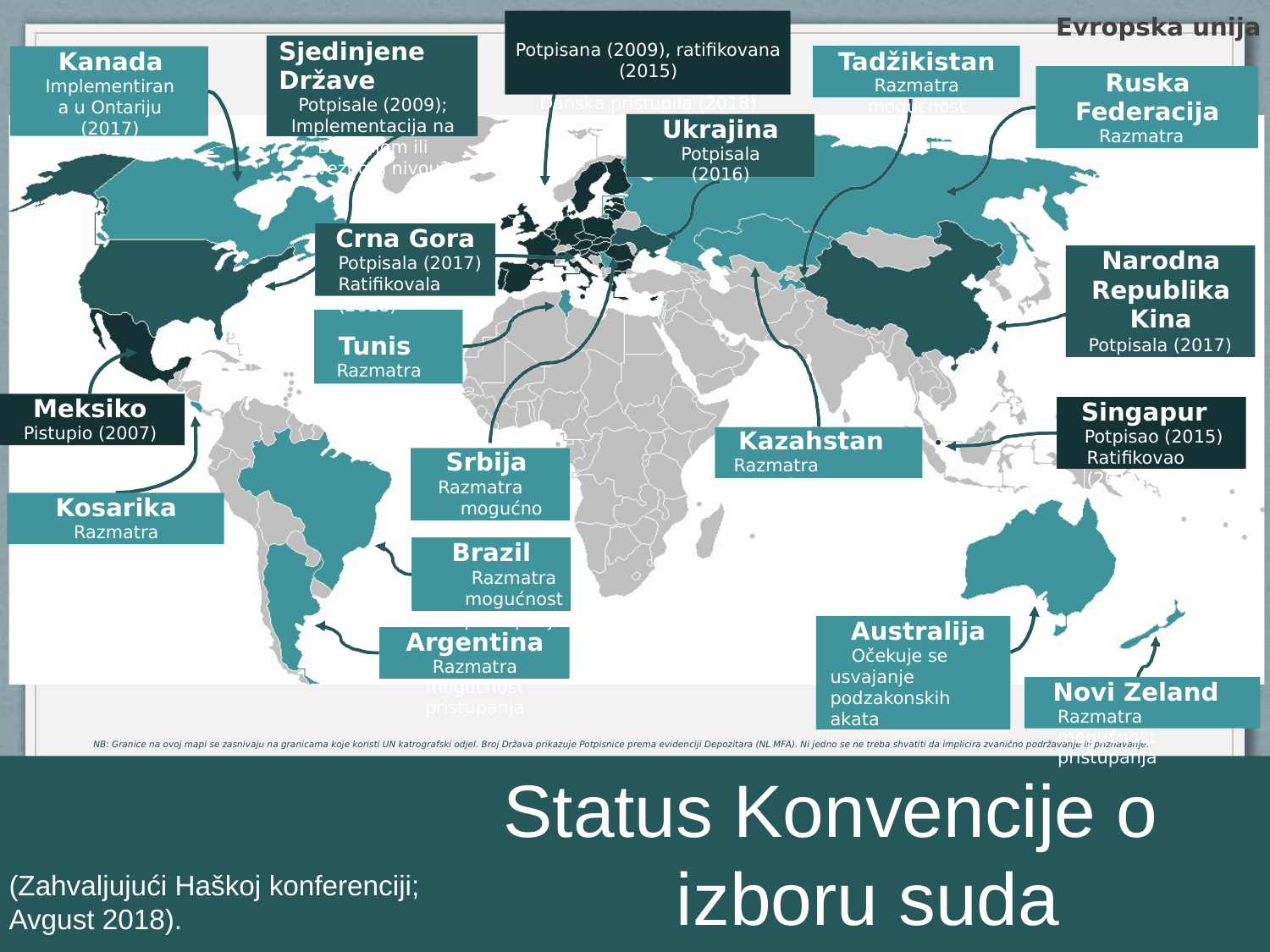

Evropska unija

Potpisana (2009), ratifikovana (2015)
Danska pristupila (2018)
Sjedinjene Države
Potpisale (2009); Implementacija na Državnom ili saveznom nivou?

Kanada
Implementirana u Ontariju (2017)
Tadžikistan
Razmatra mogućnost pristupanja

Ruska Federacija
Razmatra mogućnost pristupanja

Ukrajina
Potpisala (2016)

Crna Gora
Potpisala (2017)
Ratifikovala (2018)
Tunis
Razmatra mogućnost pristupanja

Narodna Republika Kina
Potpisala (2017)

Meksiko
Pistupio (2007)

Singapur
Potpisao (2015)
Ratifikovao (2016)

Kazahstan
Razmatra mogućnost pristupanja
Srbija
Razmatra mogućnost pristupanja
Kosarika
Razmatra mogućnost pristupanja

Brazil
Razmatra mogućnost pristupanja

Australija
Očekuje se usvajanje podzakonskih akata

Argentina
Razmatra mogućnost pristupanja

Novi Zeland
Razmatra mogućnost pristupanja

NB: Granice na ovoj mapi se zasnivaju na granicama koje koristi UN katrografski odjel. Broj Država prikazuje Potpisnice prema evidenciji Depozitara (NL MFA). Ni jedno se ne treba shvatiti da implicira zvanično podržavanje ili priznavanje.

Status Konvencije o izboru suda

(Zahvaljujući Haškoj konferenciji; Avgust 2018).